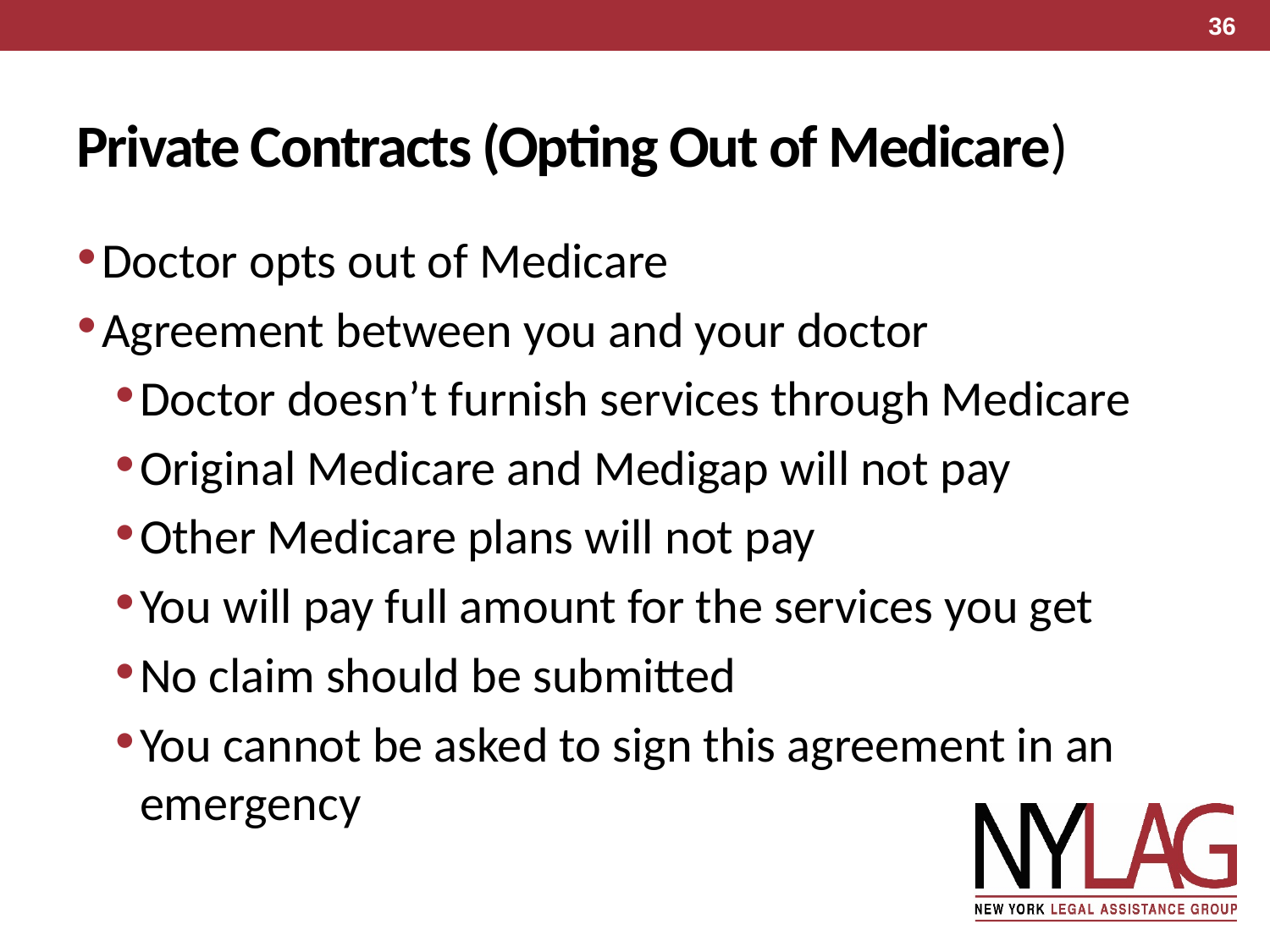

36
# Private Contracts (Opting Out of Medicare)
Doctor opts out of Medicare
Agreement between you and your doctor
Doctor doesn’t furnish services through Medicare
Original Medicare and Medigap will not pay
Other Medicare plans will not pay
You will pay full amount for the services you get
No claim should be submitted
You cannot be asked to sign this agreement in an emergency